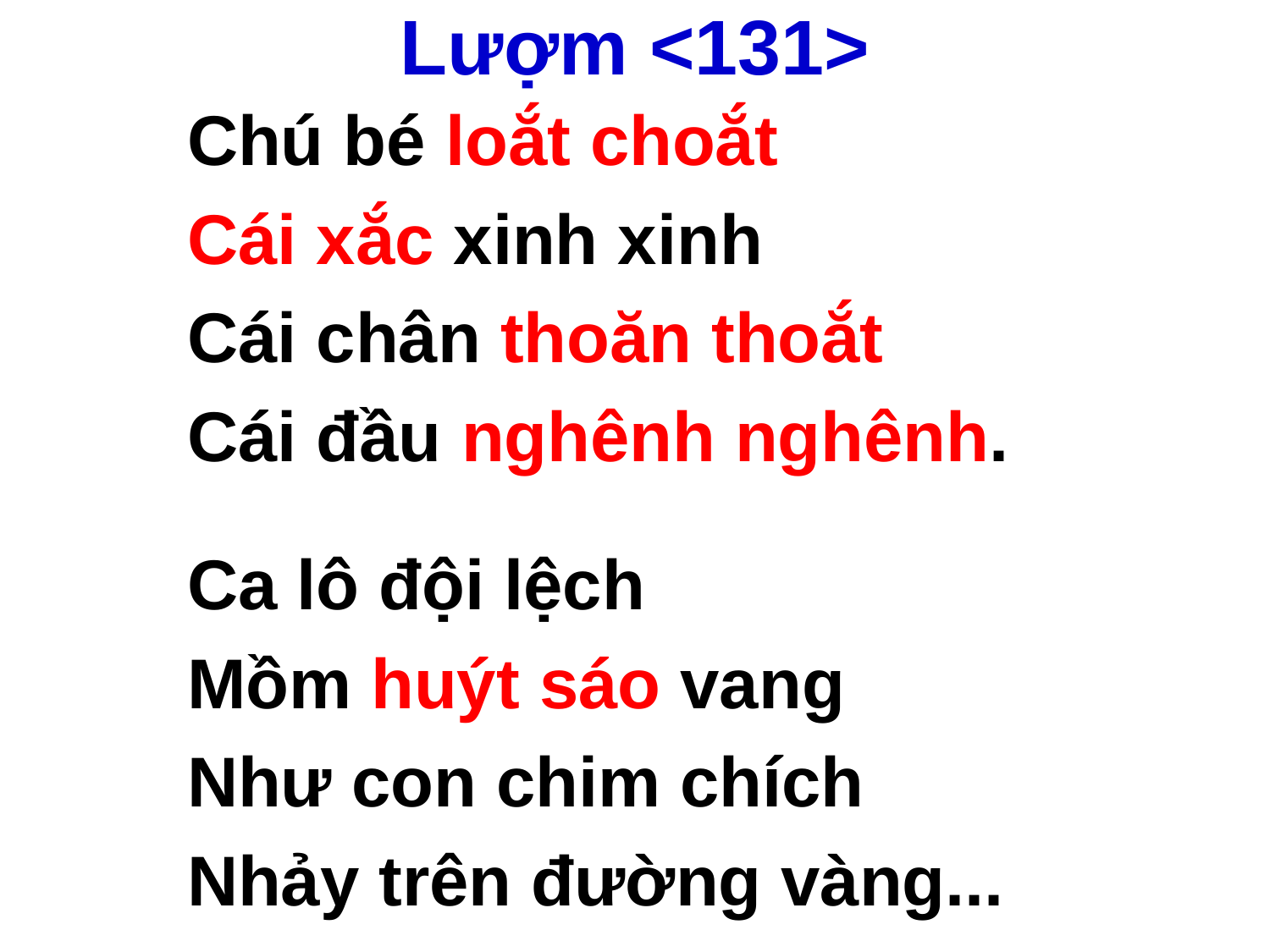

# Lượm <131>
		Chú bé loắt choắt
		Cái xắc xinh xinh
		Cái chân thoăn thoắt
		Cái đầu nghênh nghênh.

		Ca lô đội lệch
		Mồm huýt sáo vang
		Như con chim chích
		Nhảy trên đường vàng...